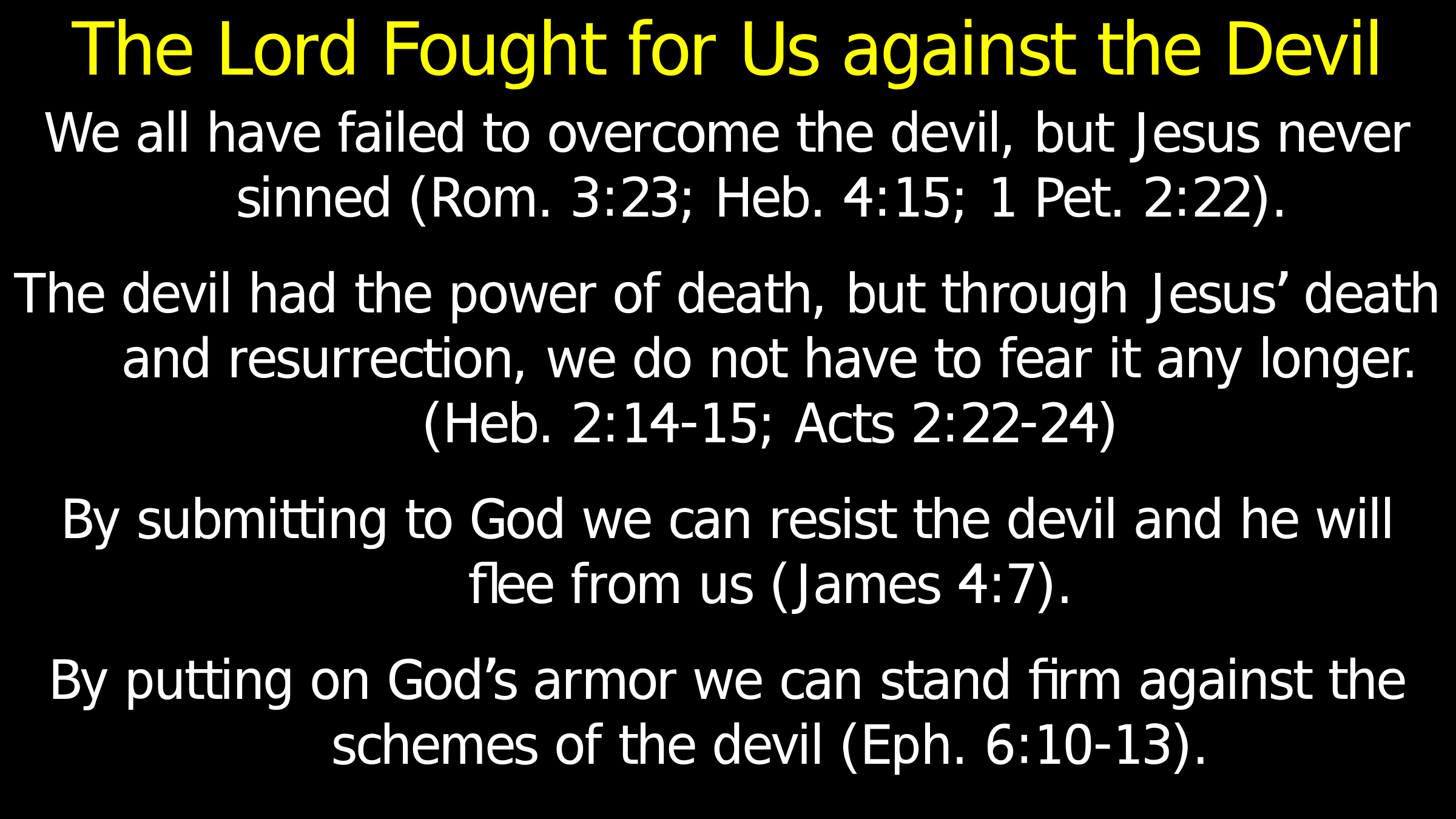

# The Lord Fought for Us against the Devil
We all have failed to overcome the devil, but Jesus never sinned (Rom. 3:23; Heb. 4:15; 1 Pet. 2:22).

The devil had the power of death, but through Jesus’ death and resurrection, we do not have to fear it any longer. (Heb. 2:14-15; Acts 2:22-24)

By submitting to God we can resist the devil and he will flee from us (James 4:7).

By putting on God’s armor we can stand firm against the schemes of the devil (Eph. 6:10-13).